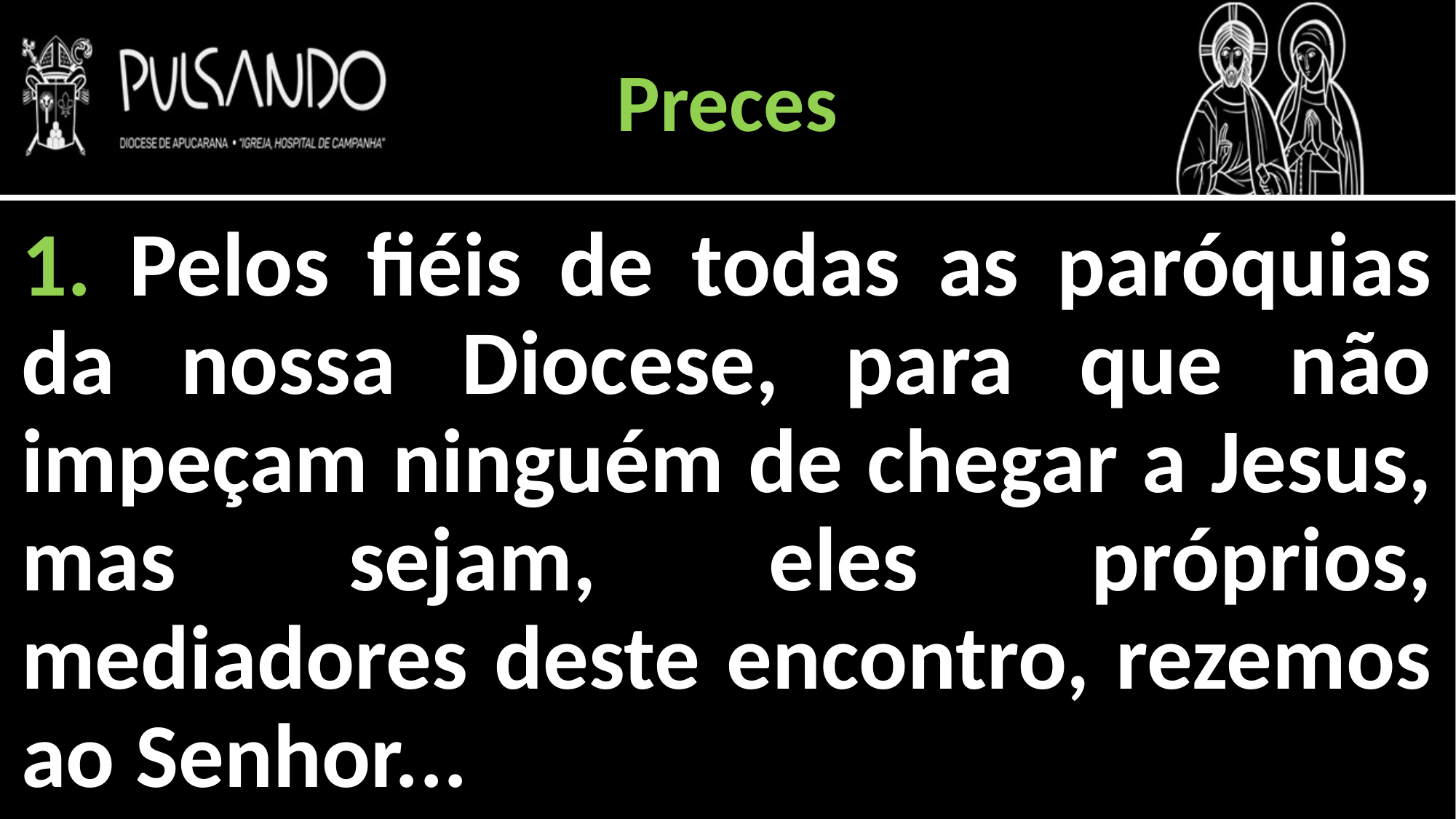

Preces
1. Pelos fiéis de todas as paróquias da nossa Diocese, para que não impeçam ninguém de chegar a Jesus, mas sejam, eles próprios, mediadores deste encontro, rezemos ao Senhor...